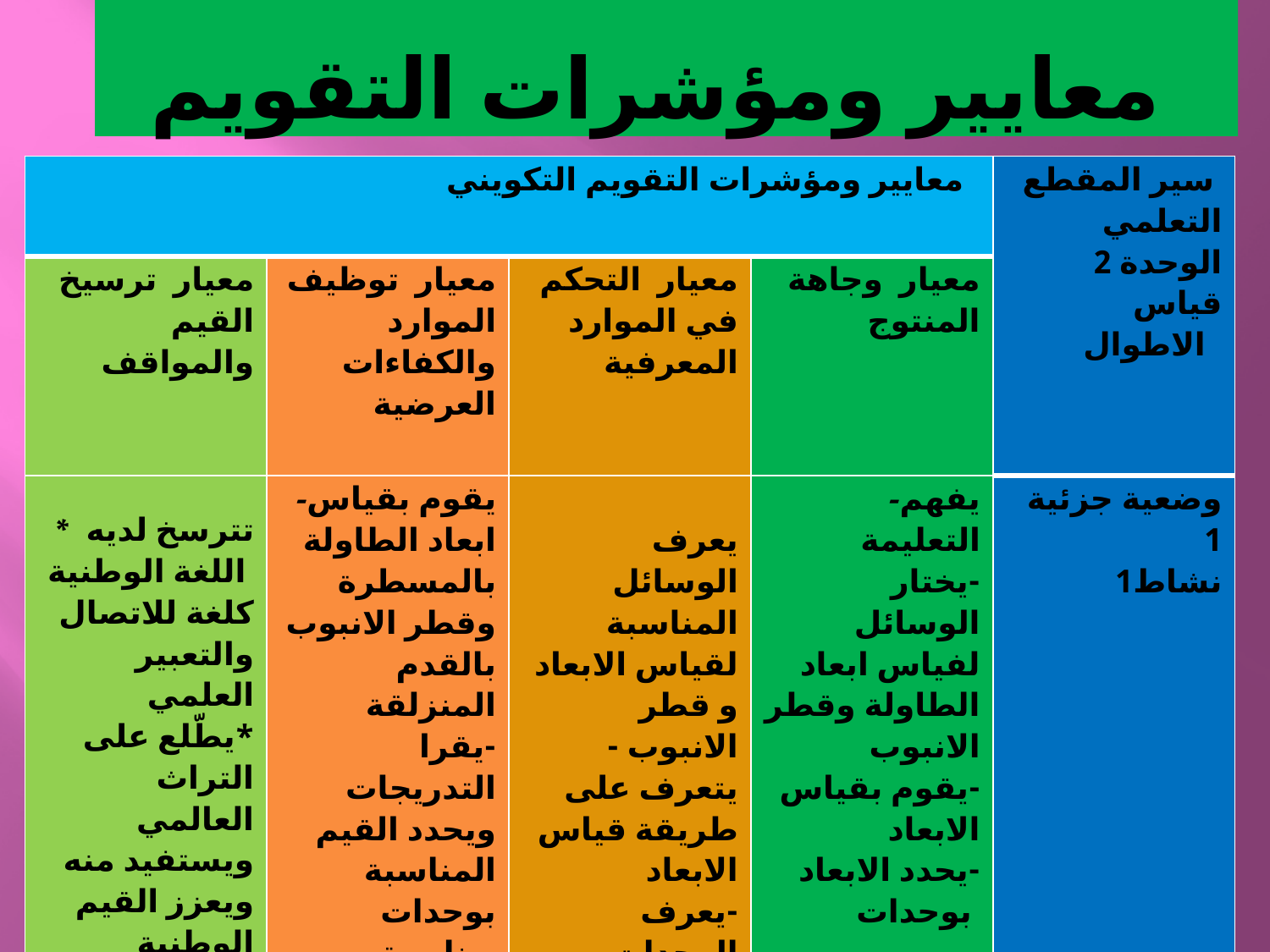

# معايير ومؤشرات التقويم
| معايير ومؤشرات التقويم التكويني |  |  |  | سير المقطع التعلمي الوحدة 2 قياس الاطوال |
| --- | --- | --- | --- | --- |
| معيار  ترسيخ القيم والمواقف | معيار  توظيف الموارد والكفاءات العرضية | معيار  التحكم في الموارد المعرفية | معيار  وجاهة المنتوج |  |
| \*  تترسخ لديه  اللغة الوطنية كلغة للاتصال والتعبير العلمي \*يطّلع على التراث العالمي ويستفيد منه ويعزز القيم الوطنية والعالمية، ويُقبل على استخدام تكنولوجيات العصر | -يقوم بقياس ابعاد الطاولة بالمسطرة وقطر الانبوب بالقدم المنزلقة -يقرا التدريجات ويحدد القيم المناسبة بوحدات مناسبة | يعرف الوسائل المناسبة لقياس الابعاد و قطر الانبوب -يتعرف على طريقة قياس الابعاد -يعرف الوحدات المستعملة لقياس الاطوال | -يفهم التعليمة -يختار الوسائل  لفياس ابعاد الطاولة وقطر الانبوب -يقوم بقياس الابعاد -يحدد الابعاد بوحدات | وضعية جزئية 1 نشاط1 |